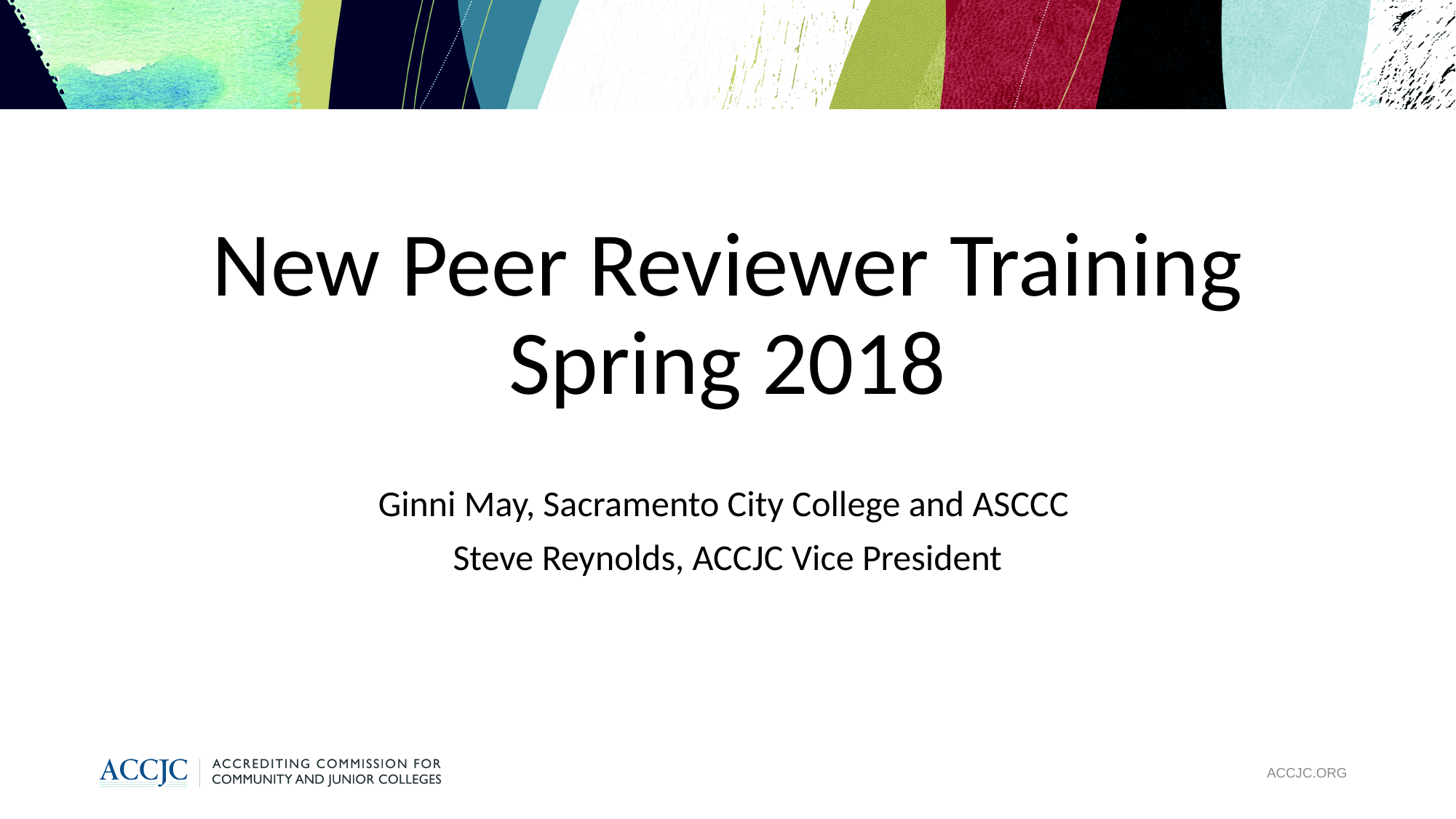

# New Peer Reviewer Training Spring 2018
Ginni May, Sacramento City College and ASCCC
Steve Reynolds, ACCJC Vice President